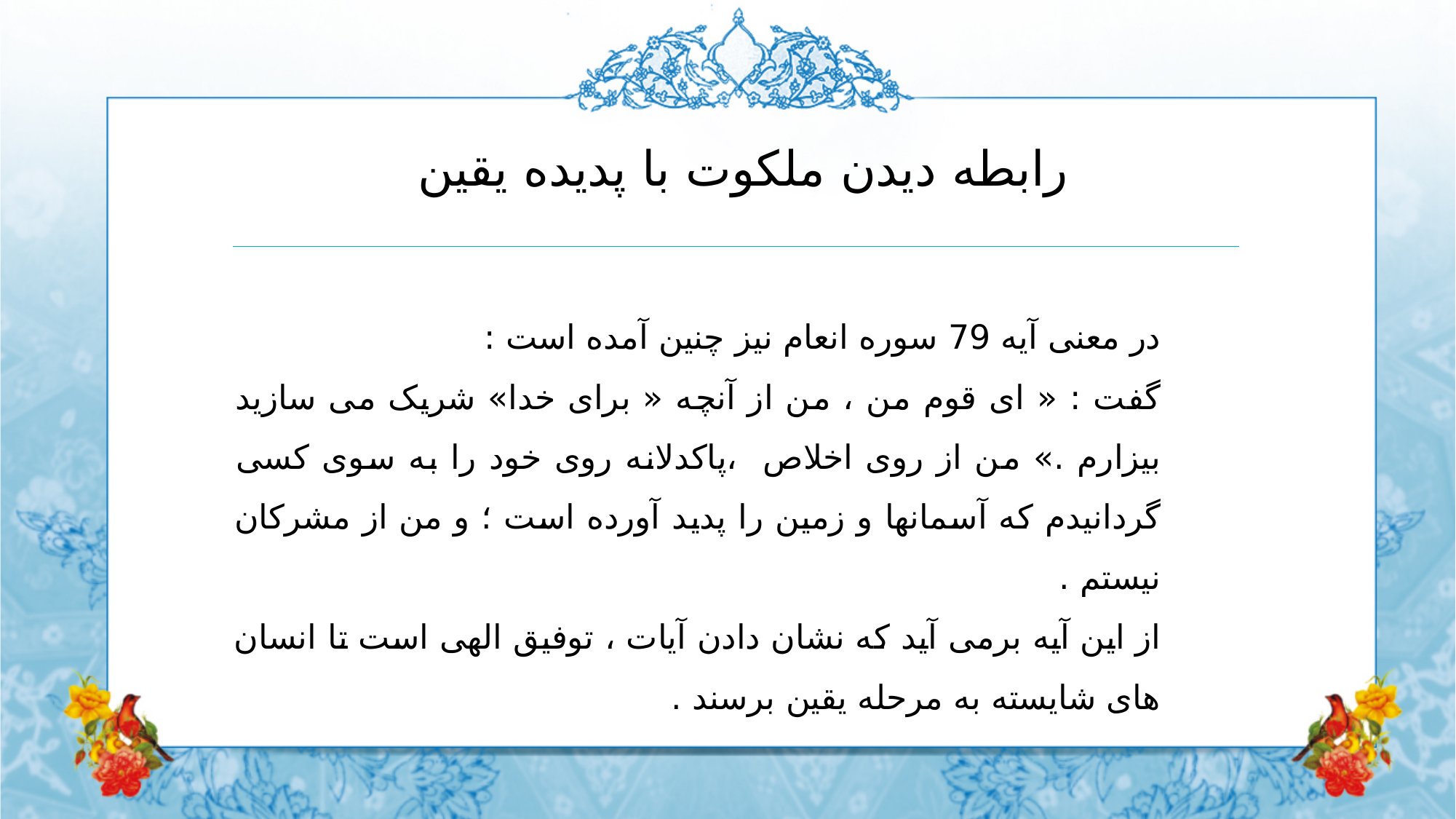

رابطه دیدن ملکوت با پدیده یقین
در معنی آیه 79 سوره انعام نیز چنین آمده است :
گفت : « ای قوم من ، من از آنچه « برای خدا» شریک می سازید بیزارم .» من از روی اخلاص  ،پاکدلانه روی خود را به سوی کسی گردانیدم که آسمانها و زمین را پدید آورده است ؛ و من از مشرکان نیستم .
از این آیه برمی آید که نشان دادن آیات ، توفیق الهی است تا انسان های شایسته به مرحله یقین برسند .